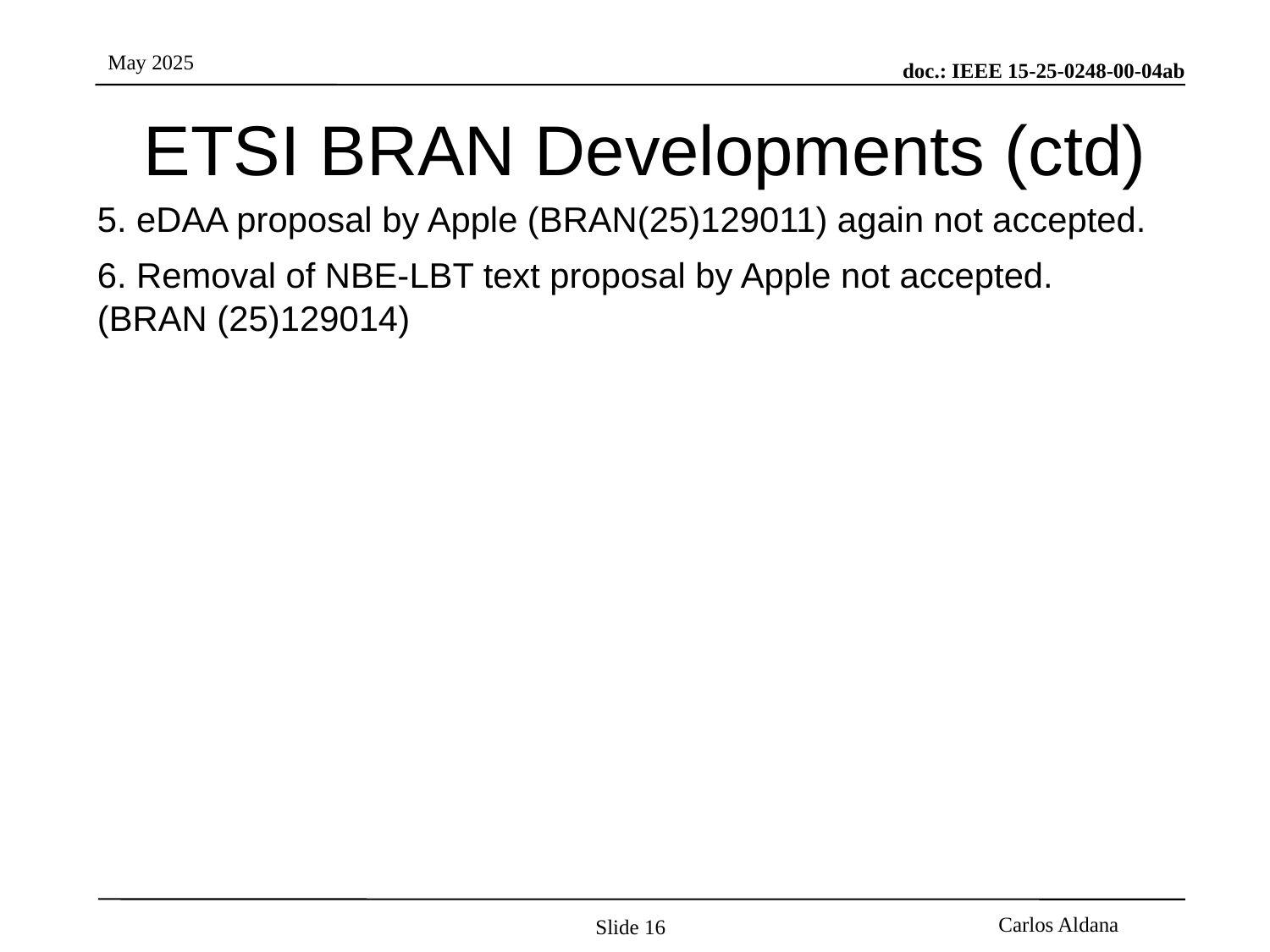

# ETSI BRAN Developments (ctd)
5. eDAA proposal by Apple (BRAN(25)129011) again not accepted.
6. Removal of NBE-LBT text proposal by Apple not accepted. (BRAN (25)129014)
Slide 16